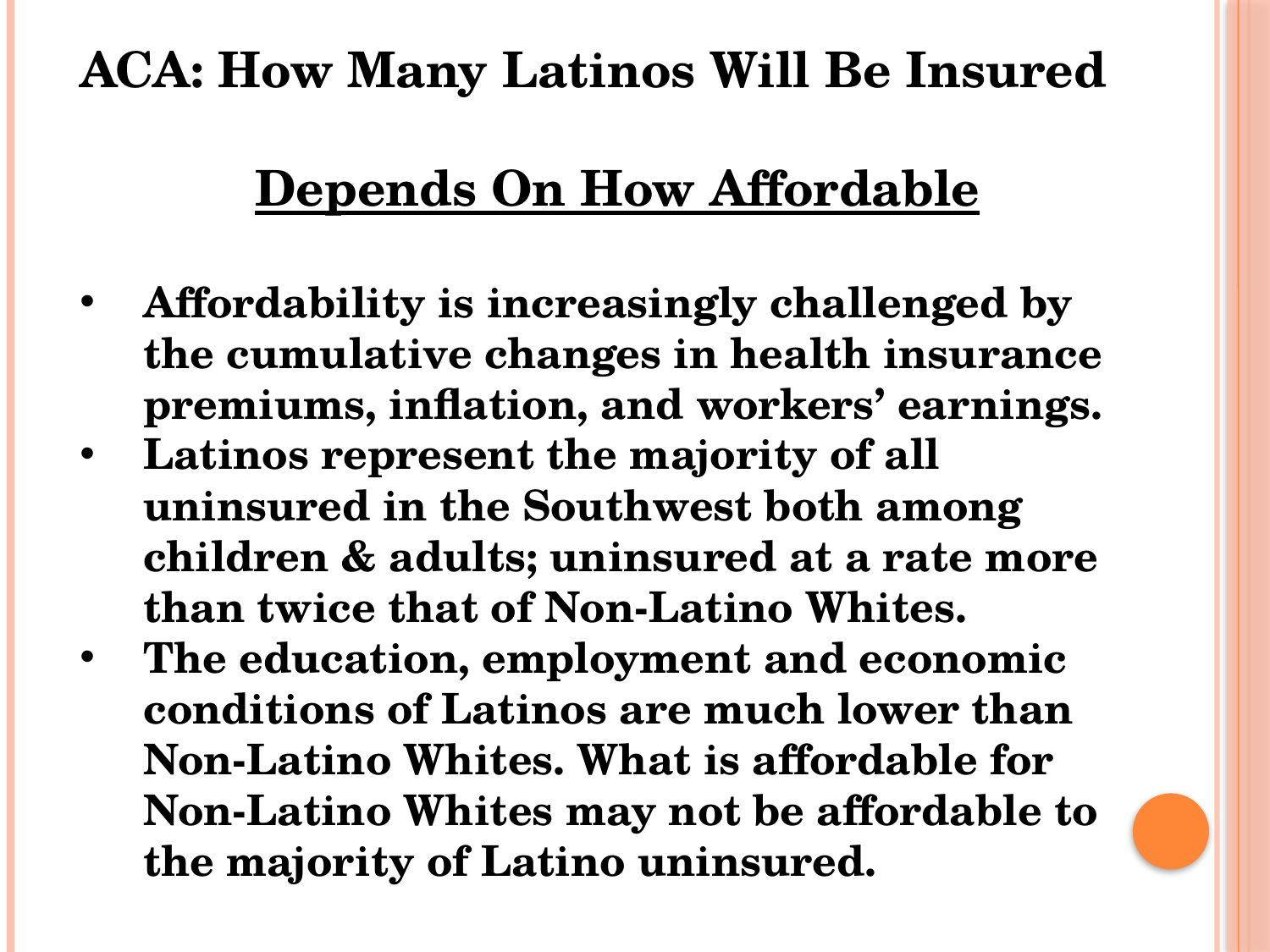

ACA: How Many Latinos Will Be Insured

Depends On How Affordable

Affordability is increasingly challenged by the cumulative changes in health insurance premiums, inflation, and workers’ earnings.
Latinos represent the majority of all uninsured in the Southwest both among children & adults; uninsured at a rate more than twice that of Non-Latino Whites.
The education, employment and economic conditions of Latinos are much lower than Non-Latino Whites. What is affordable for Non-Latino Whites may not be affordable to the majority of Latino uninsured.